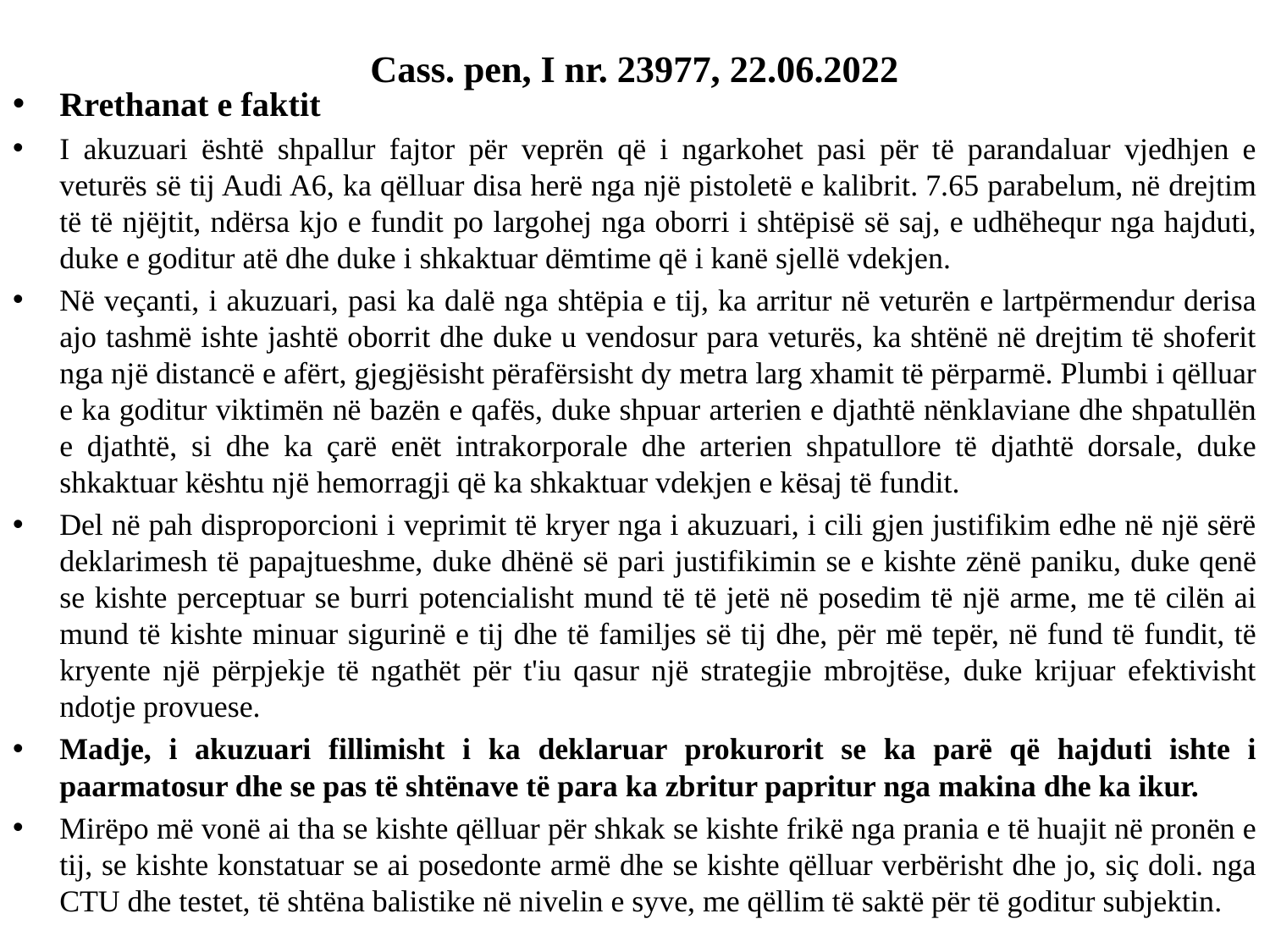

# Cass. pen, I nr. 23977, 22.06.2022
Rrethanat e faktit
I akuzuari është shpallur fajtor për veprën që i ngarkohet pasi për të parandaluar vjedhjen e veturës së tij Audi A6, ka qëlluar disa herë nga një pistoletë e kalibrit. 7.65 parabelum, në drejtim të të njëjtit, ndërsa kjo e fundit po largohej nga oborri i shtëpisë së saj, e udhëhequr nga hajduti, duke e goditur atë dhe duke i shkaktuar dëmtime që i kanë sjellë vdekjen.
Në veçanti, i akuzuari, pasi ka dalë nga shtëpia e tij, ka arritur në veturën e lartpërmendur derisa ajo tashmë ishte jashtë oborrit dhe duke u vendosur para veturës, ka shtënë në drejtim të shoferit nga një distancë e afërt, gjegjësisht përafërsisht dy metra larg xhamit të përparmë. Plumbi i qëlluar e ka goditur viktimën në bazën e qafës, duke shpuar arterien e djathtë nënklaviane dhe shpatullën e djathtë, si dhe ka çarë enët intrakorporale dhe arterien shpatullore të djathtë dorsale, duke shkaktuar kështu një hemorragji që ka shkaktuar vdekjen e kësaj të fundit.
Del në pah disproporcioni i veprimit të kryer nga i akuzuari, i cili gjen justifikim edhe në një sërë deklarimesh të papajtueshme, duke dhënë së pari justifikimin se e kishte zënë paniku, duke qenë se kishte perceptuar se burri potencialisht mund të të jetë në posedim të një arme, me të cilën ai mund të kishte minuar sigurinë e tij dhe të familjes së tij dhe, për më tepër, në fund të fundit, të kryente një përpjekje të ngathët për t'iu qasur një strategjie mbrojtëse, duke krijuar efektivisht ndotje provuese.
Madje, i akuzuari fillimisht i ka deklaruar prokurorit se ka parë që hajduti ishte i paarmatosur dhe se pas të shtënave të para ka zbritur papritur nga makina dhe ka ikur.
Mirëpo më vonë ai tha se kishte qëlluar për shkak se kishte frikë nga prania e të huajit në pronën e tij, se kishte konstatuar se ai posedonte armë dhe se kishte qëlluar verbërisht dhe jo, siç doli. nga CTU dhe testet, të shtëna balistike në nivelin e syve, me qëllim të saktë për të goditur subjektin.